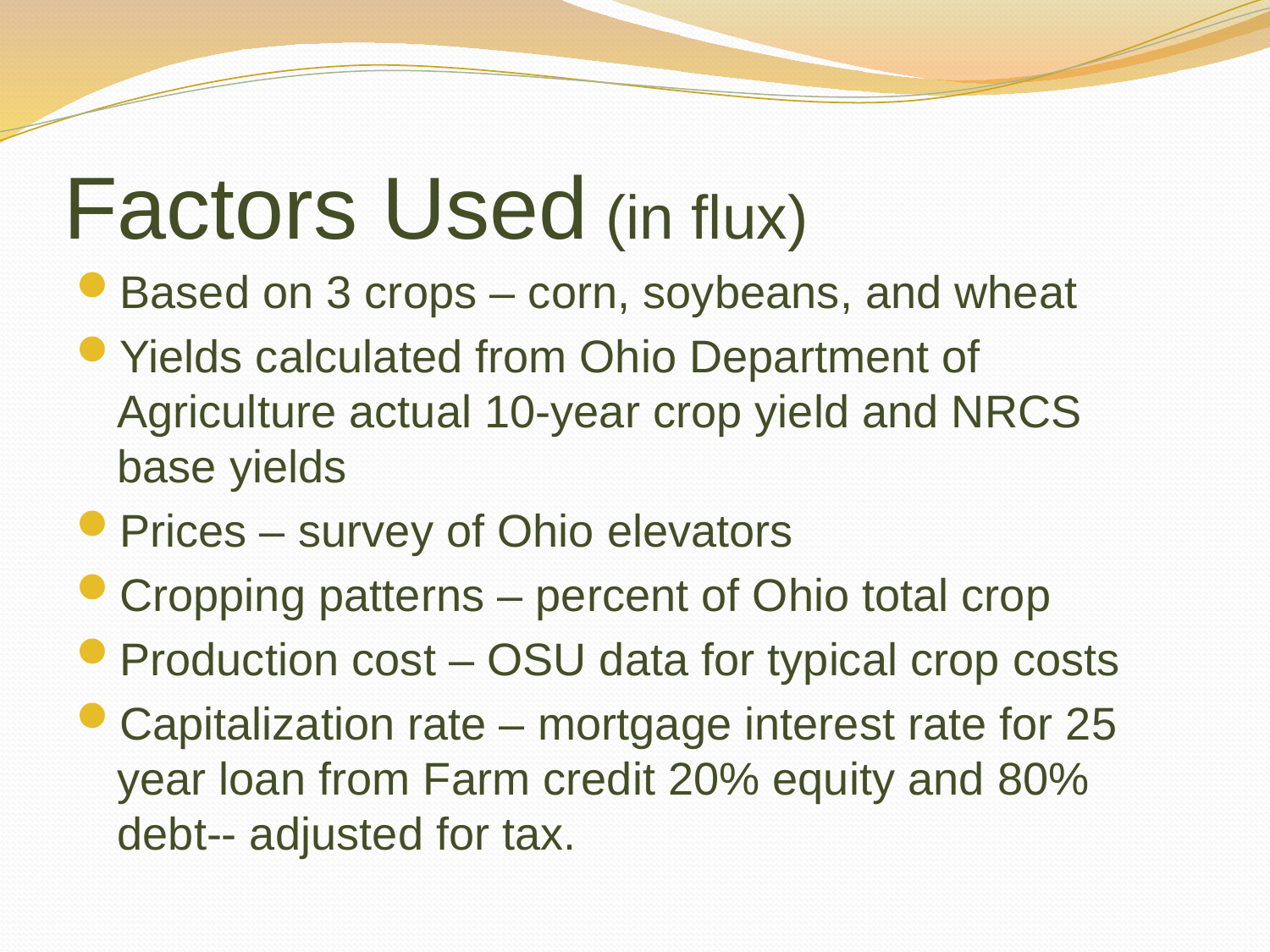

# Factors Used (in flux)
Based on 3 crops – corn, soybeans, and wheat
Yields calculated from Ohio Department of Agriculture actual 10-year crop yield and NRCS base yields
Prices – survey of Ohio elevators
Cropping patterns – percent of Ohio total crop
Production cost – OSU data for typical crop costs
Capitalization rate – mortgage interest rate for 25 year loan from Farm credit 20% equity and 80% debt-- adjusted for tax.